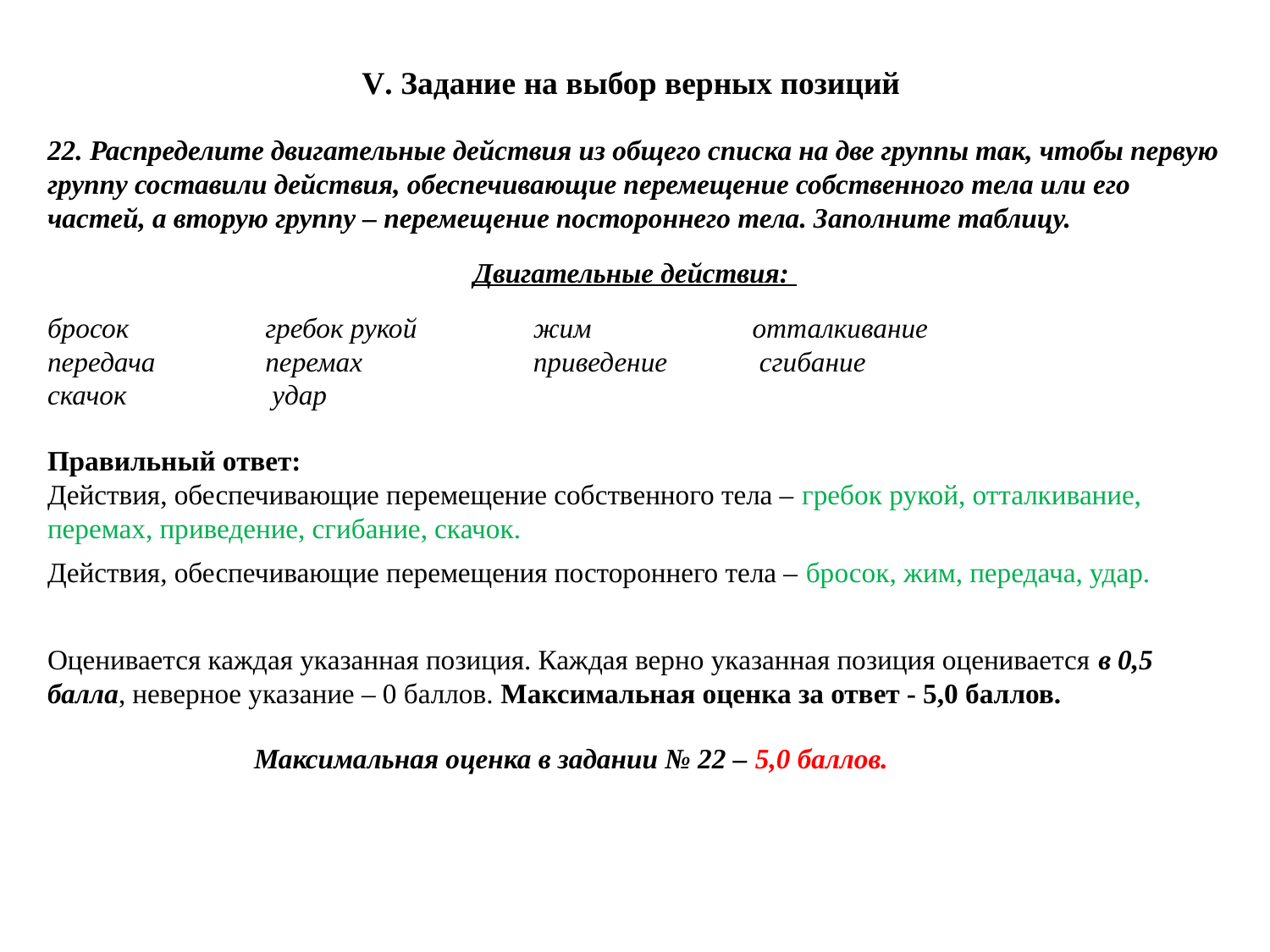

V. Задание на выбор верных позиций
22. Распределите двигательные действия из общего списка на две группы так, чтобы первую группу составили действия, обеспечивающие перемещение собственного тела или его частей, а вторую группу – перемещение постороннего тела. Заполните таблицу.
Двигательные действия:
бросок 	             гребок рукой 	               жим 	          отталкивание
передача 	             перемах 	               приведение 	           сгибание
скачок 	              удар
Правильный ответ:
Действия, обеспечивающие перемещение собственного тела – гребок рукой, отталкивание, перемах, приведение, сгибание, скачок.
Действия, обеспечивающие перемещения постороннего тела – бросок, жим, передача, удар.
Оценивается каждая указанная позиция. Каждая верно указанная позиция оценивается в 0,5 балла, неверное указание – 0 баллов. Максимальная оценка за ответ - 5,0 баллов.
Максимальная оценка в задании № 22 – 5,0 баллов.